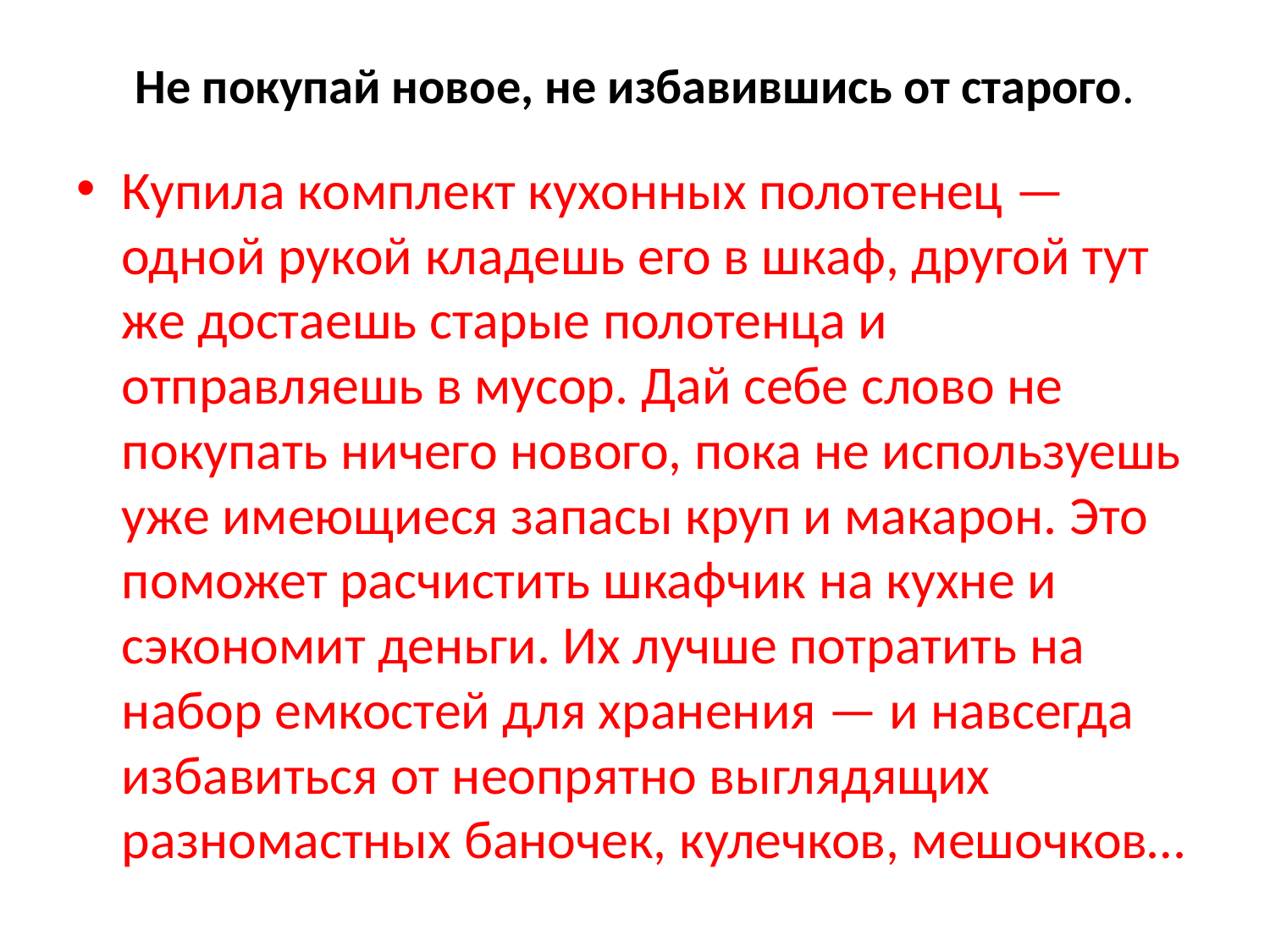

# Не покупай новое, не избавившись от старого.
Купила комплект кухонных полотенец — одной рукой кладешь его в шкаф, другой тут же достаешь старые полотенца и отправляешь в мусор. Дай себе слово не покупать ничего нового, пока не используешь уже имеющиеся запасы круп и макарон. Это поможет расчистить шкафчик на кухне и сэкономит деньги. Их лучше потратить на набор емкостей для хранения — и навсегда избавиться от неопрятно выглядящих разномастных баночек, кулечков, мешочков…